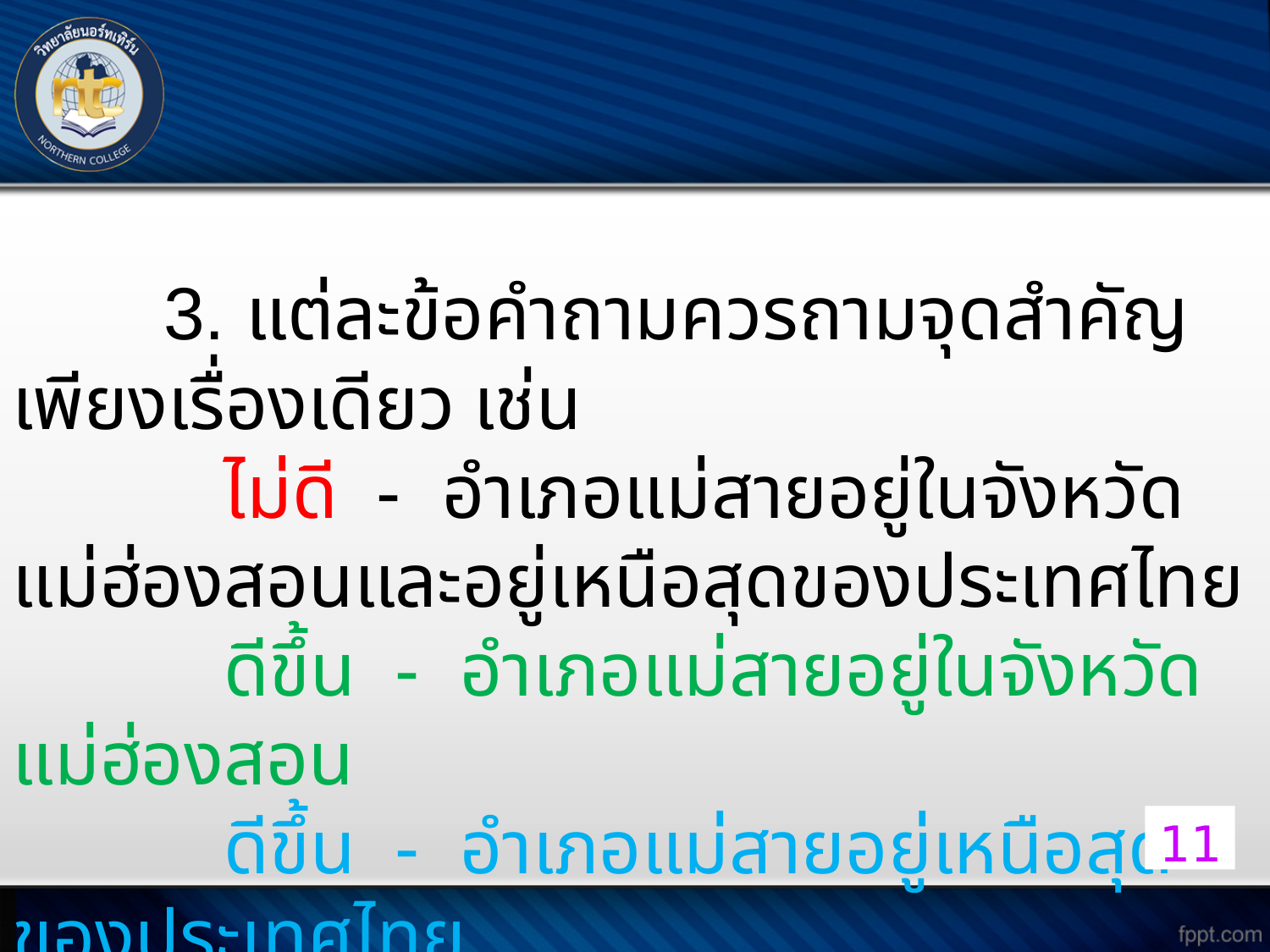

3. แต่ละข้อคำถามควรถามจุดสำคัญเพียงเรื่องเดียว เช่น
           ไม่ดี  -  อำเภอแม่สายอยู่ในจังหวัดแม่ฮ่องสอนและอยู่เหนือสุดของประเทศไทย
           ดีขึ้น  -  อำเภอแม่สายอยู่ในจังหวัดแม่ฮ่องสอน
           ดีขึ้น  -  อำเภอแม่สายอยู่เหนือสุดของประเทศไทย
11